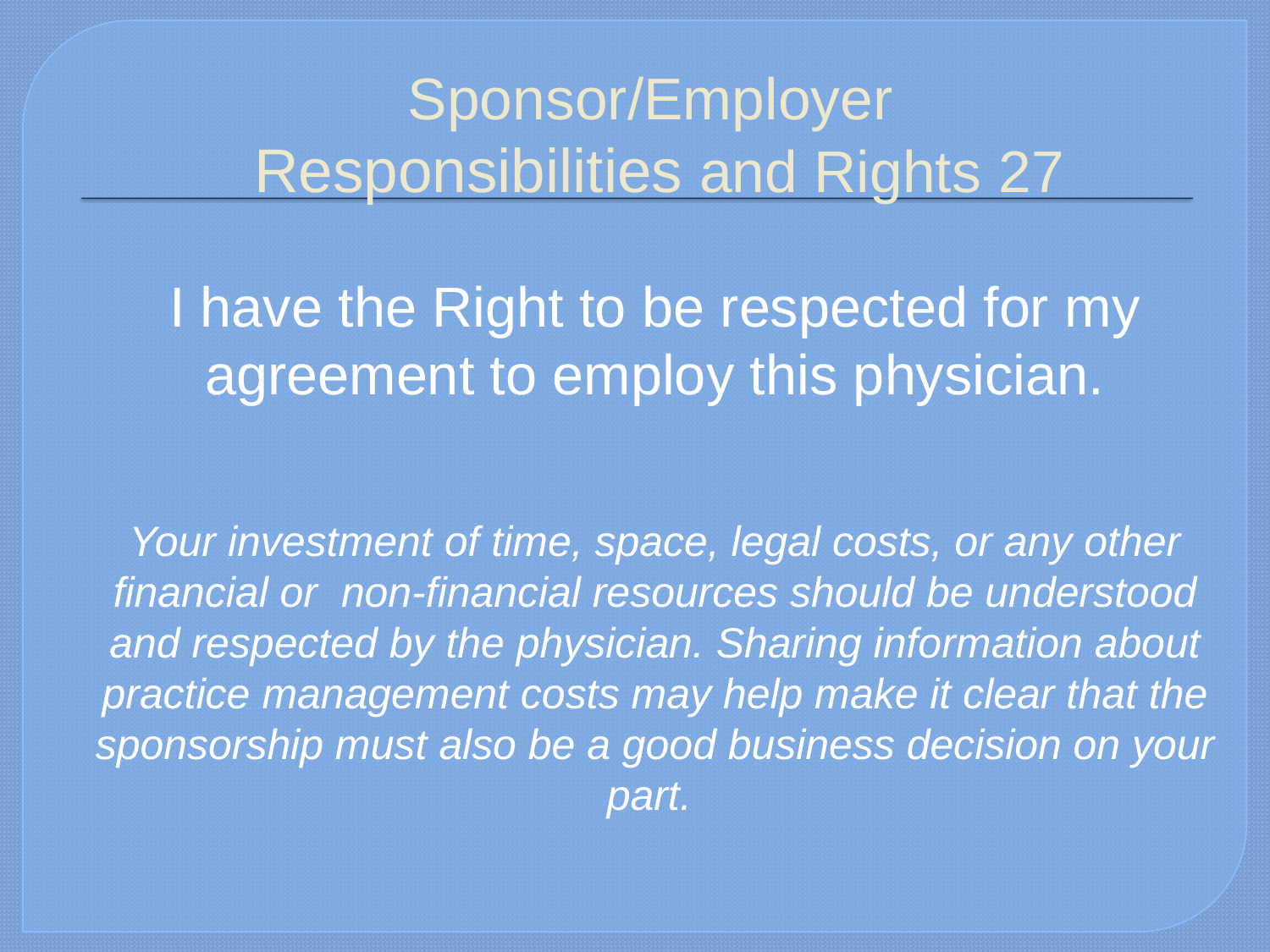

# Sponsor/Employer Responsibilities and Rights 27
	I have the Right to be respected for my agreement to employ this physician.
	Your investment of time, space, legal costs, or any other financial or  non-financial resources should be understood and respected by the physician. Sharing information about practice management costs may help make it clear that the sponsorship must also be a good business decision on your part.